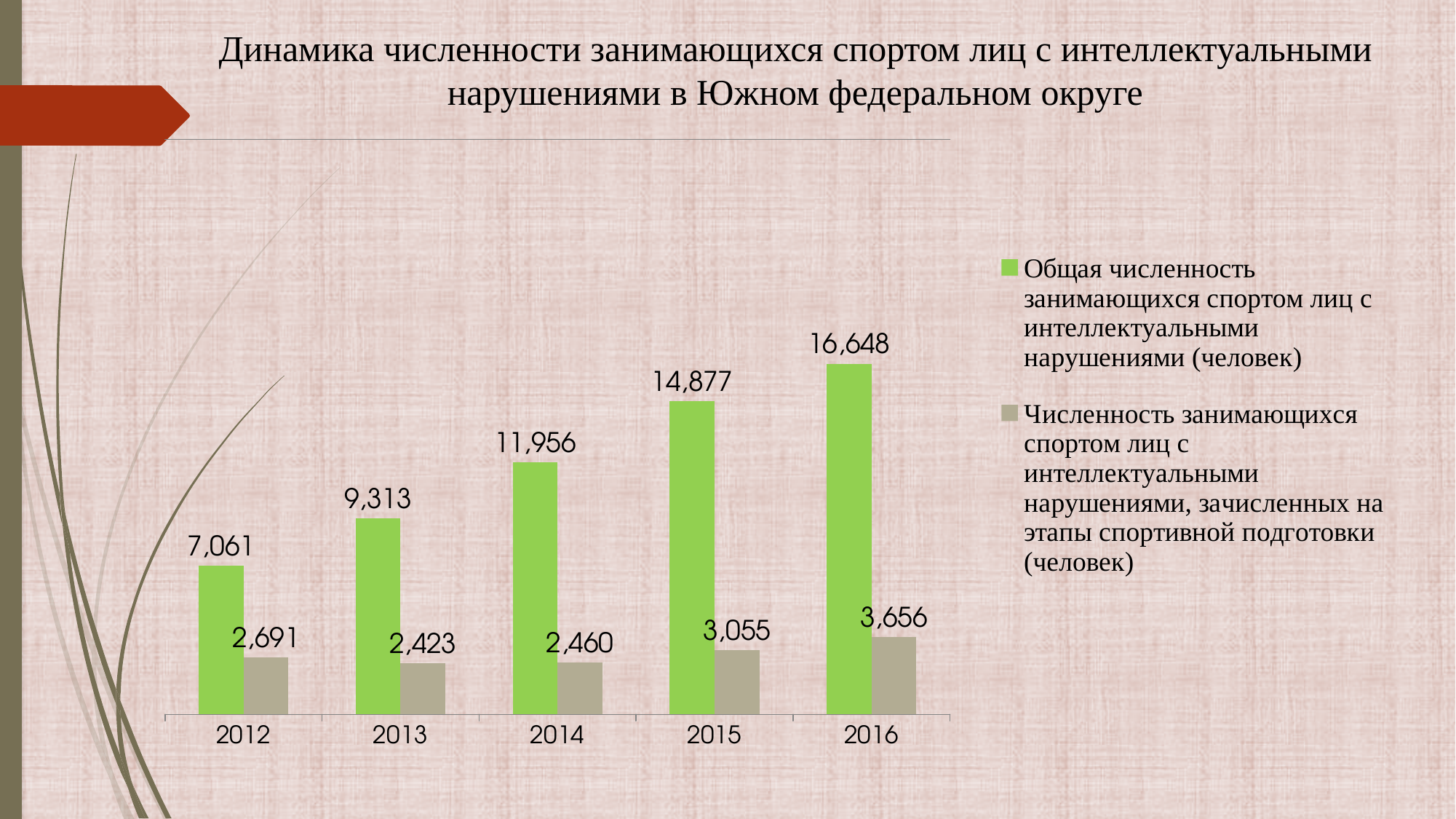

Динамика численности занимающихся спортом лиц с интеллектуальными нарушениями в Южном федеральном округе

### Chart

| Category | Общая численность занимающихся спортом лиц с интеллектуальными нарушениями (человек) | Численность занимающихся спортом лиц с интеллектуальными нарушениями, зачисленных на этапы спортивной подготовки (человек) |
|---|---|---|
| 2012 | 7061.0 | 2691.0 |
| 2013 | 9313.0 | 2423.0 |
| 2014 | 11956.0 | 2460.0 |
| 2015 | 14877.0 | 3055.0 |
| 2016 | 16648.0 | 3656.0 |